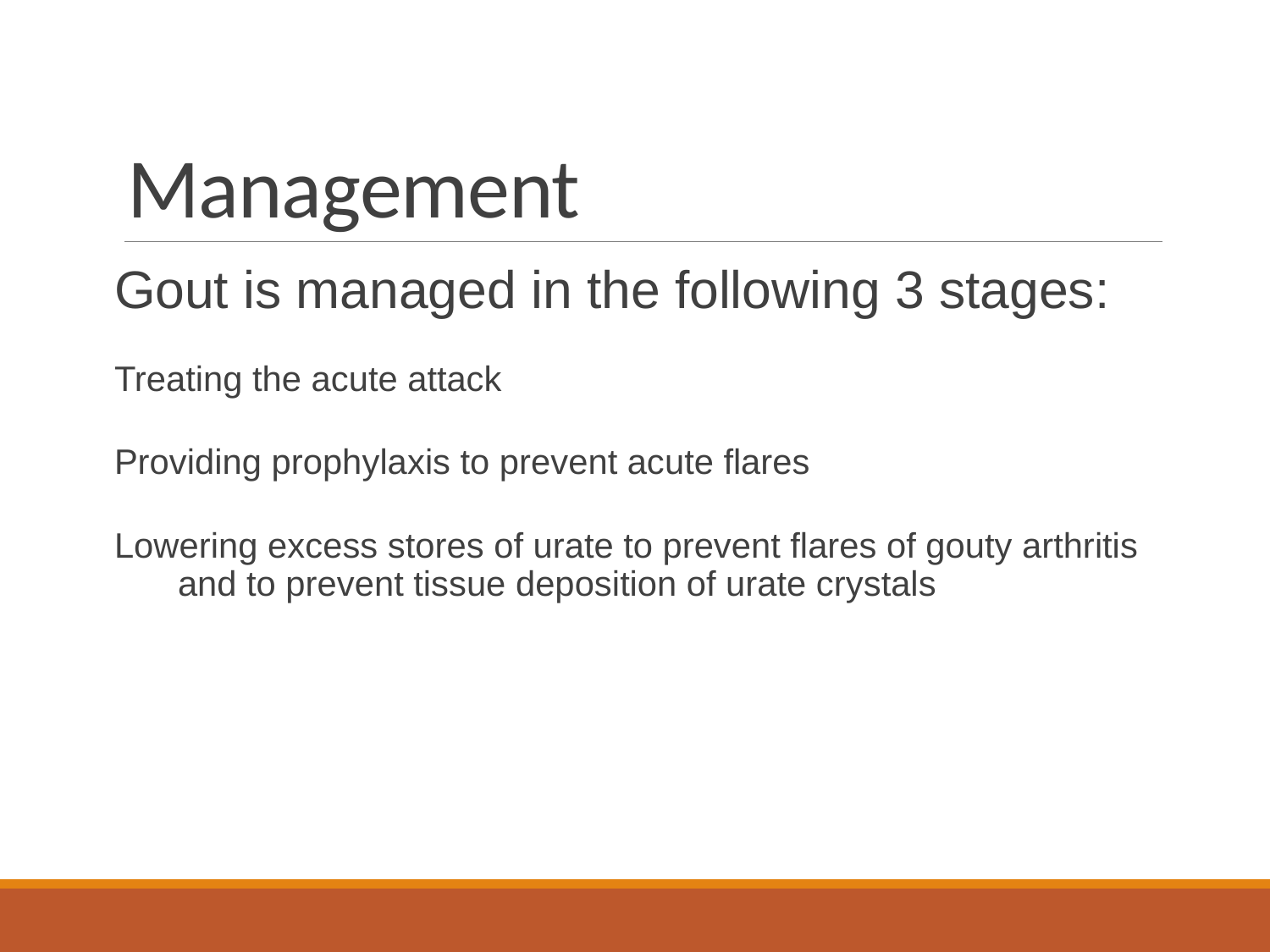

# Management
Gout is managed in the following 3 stages:

Treating the acute attack

Providing prophylaxis to prevent acute flares

Lowering excess stores of urate to prevent flares of gouty arthritis and to prevent tissue deposition of urate crystals